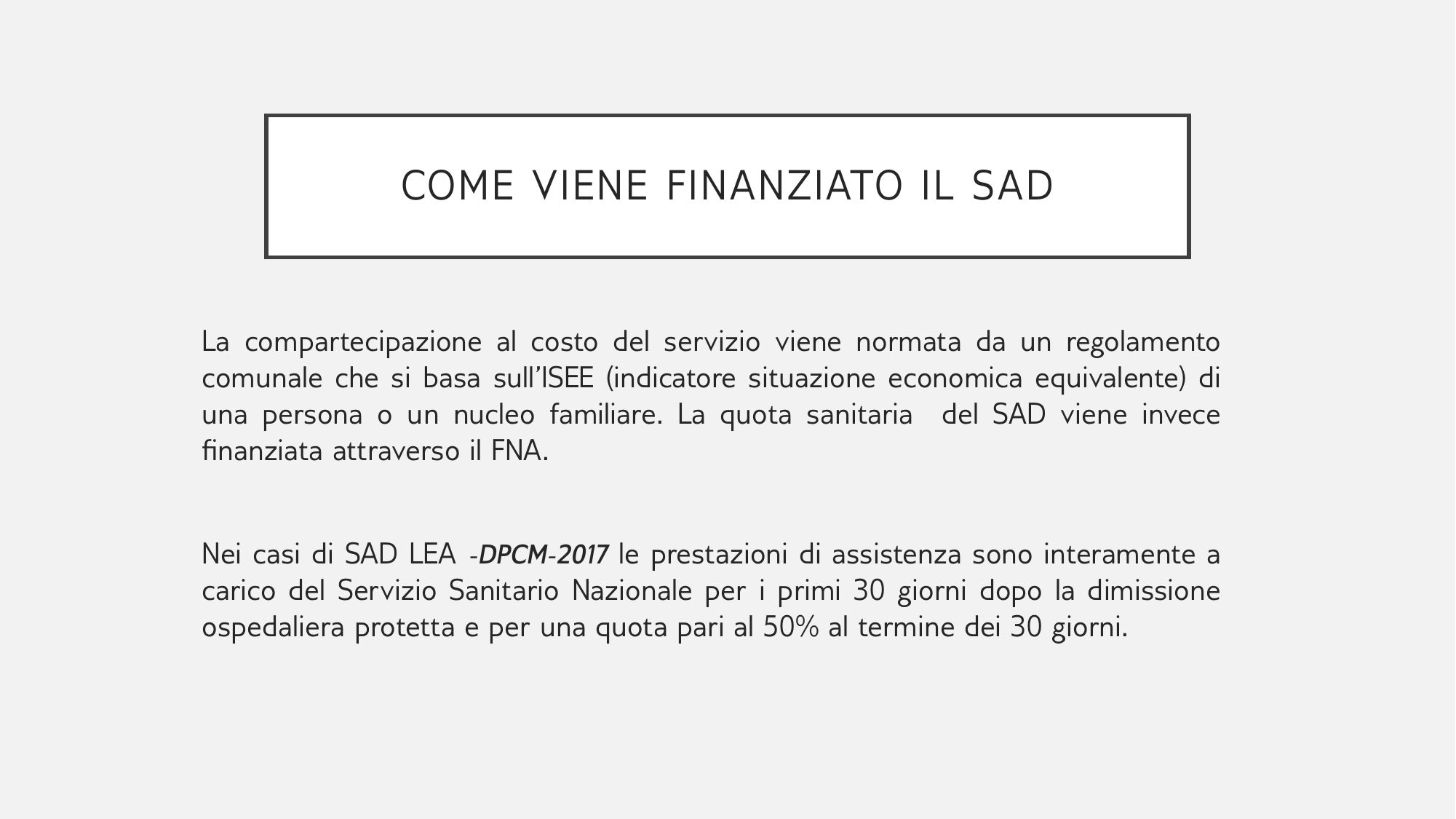

# Come viene finanziato il sad
La compartecipazione al costo del servizio viene normata da un regolamento comunale che si basa sull’ISEE (indicatore situazione economica equivalente) di una persona o un nucleo familiare. La quota sanitaria  del SAD viene invece finanziata attraverso il FNA.

Nei casi di SAD LEA -DPCM-2017 le prestazioni di assistenza sono interamente a carico del Servizio Sanitario Nazionale per i primi 30 giorni dopo la dimissione ospedaliera protetta e per una quota pari al 50% al termine dei 30 giorni.